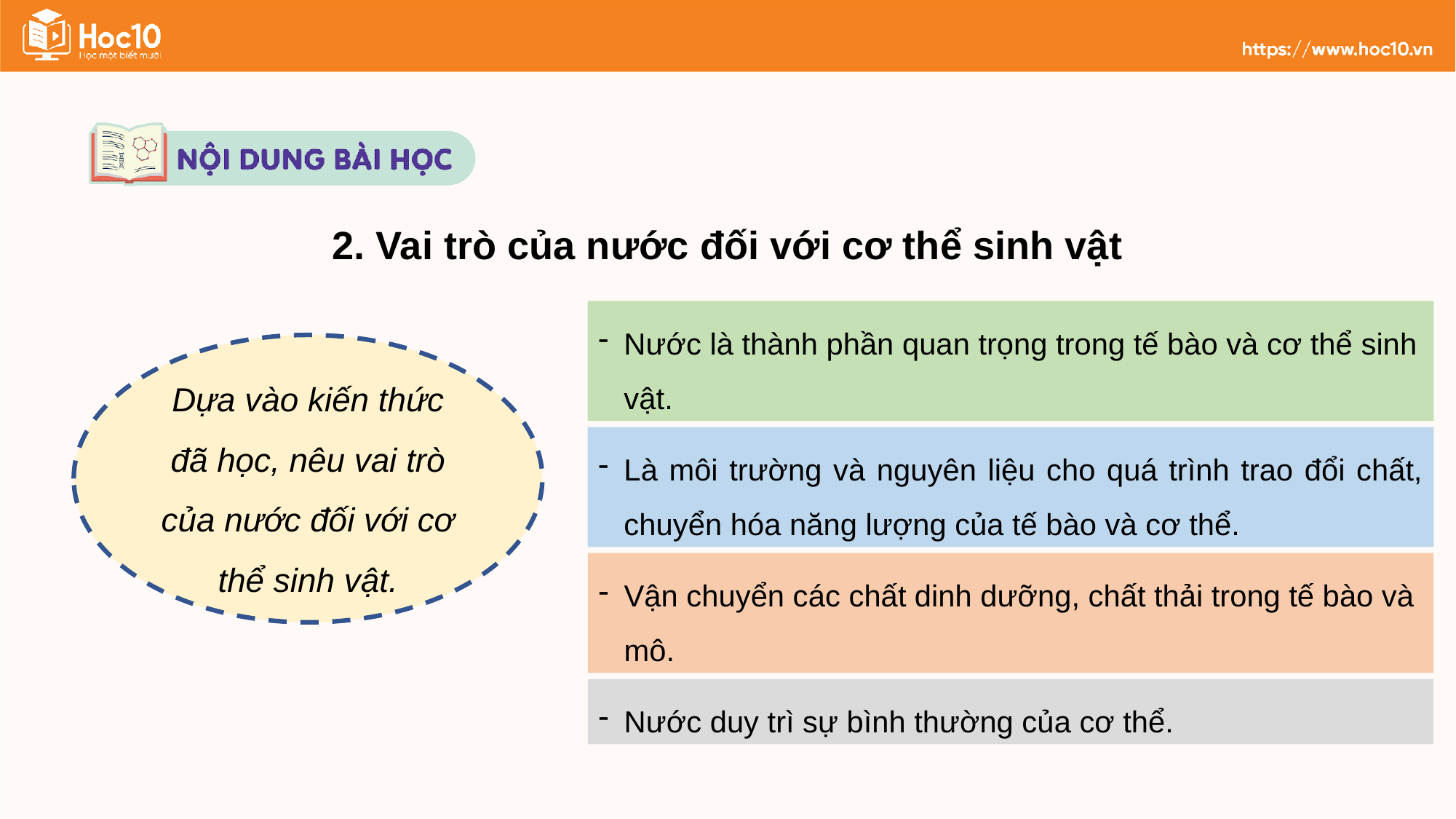

2. Vai trò của nước đối với cơ thể sinh vật
Nước là thành phần quan trọng trong tế bào và cơ thể sinh vật.
Dựa vào kiến thức đã học, nêu vai trò của nước đối với cơ thể sinh vật.
Là môi trường và nguyên liệu cho quá trình trao đổi chất, chuyển hóa năng lượng của tế bào và cơ thể.
Vận chuyển các chất dinh dưỡng, chất thải trong tế bào và mô.
Nước duy trì sự bình thường của cơ thể.